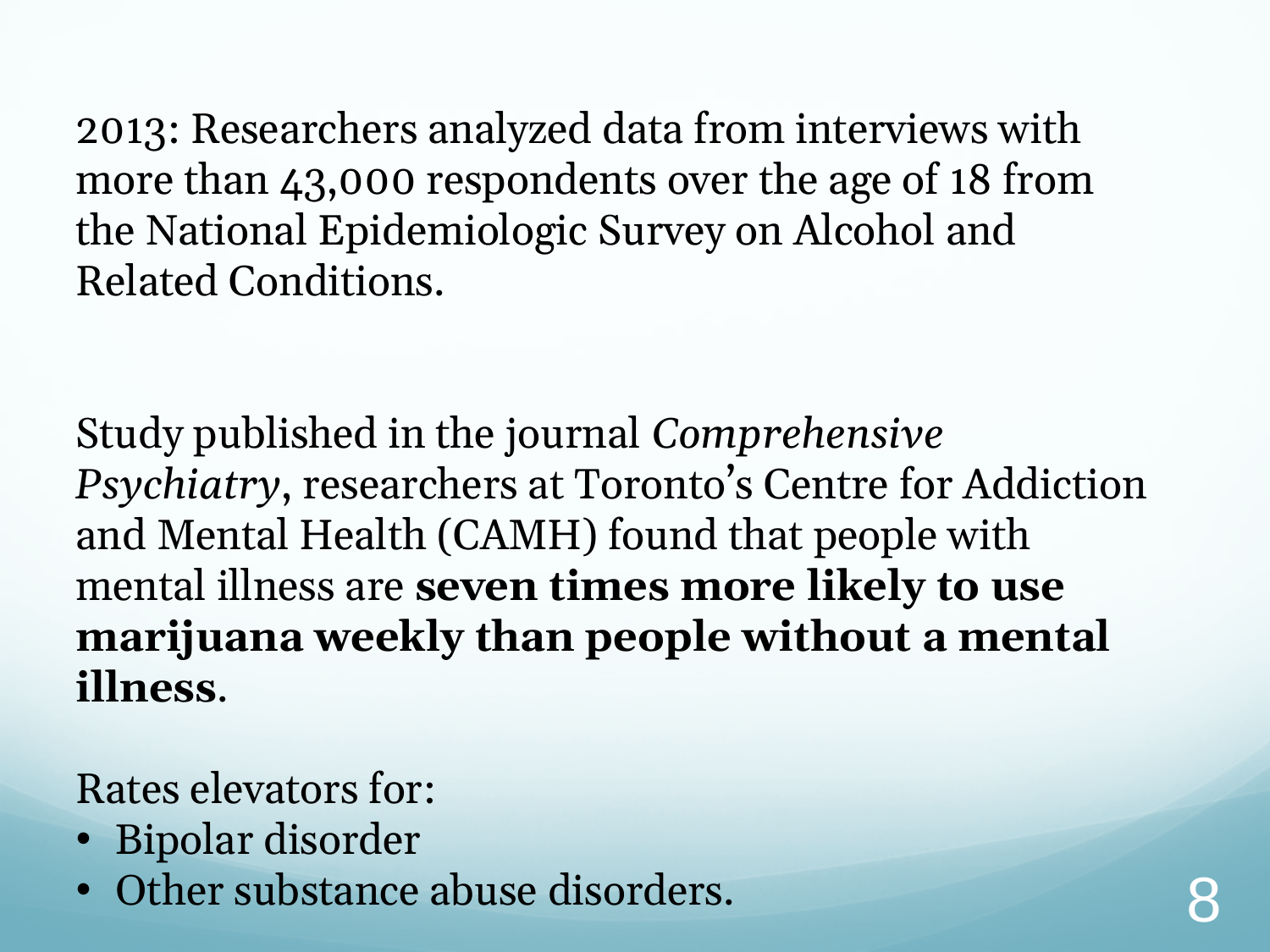

2013: Researchers analyzed data from interviews with more than 43,000 respondents over the age of 18 from the National Epidemiologic Survey on Alcohol and Related Conditions.

Study published in the journal Comprehensive Psychiatry, researchers at Toronto’s Centre for Addiction and Mental Health (CAMH) found that people with mental illness are seven times more likely to use marijuana weekly than people without a mental illness.

Rates elevators for:
Bipolar disorder
Other substance abuse disorders.

8